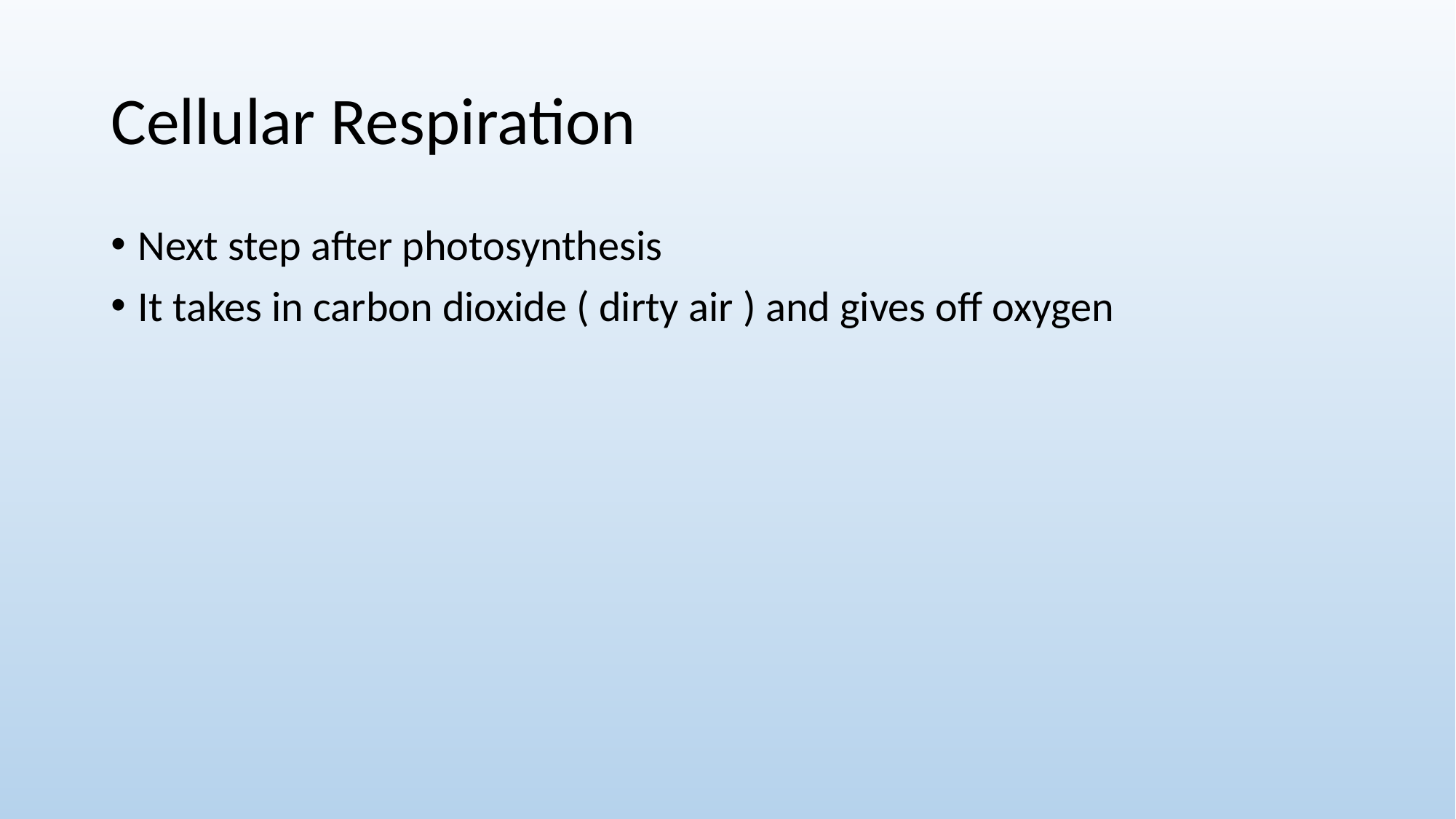

# Cellular Respiration
Next step after photosynthesis
It takes in carbon dioxide ( dirty air ) and gives off oxygen